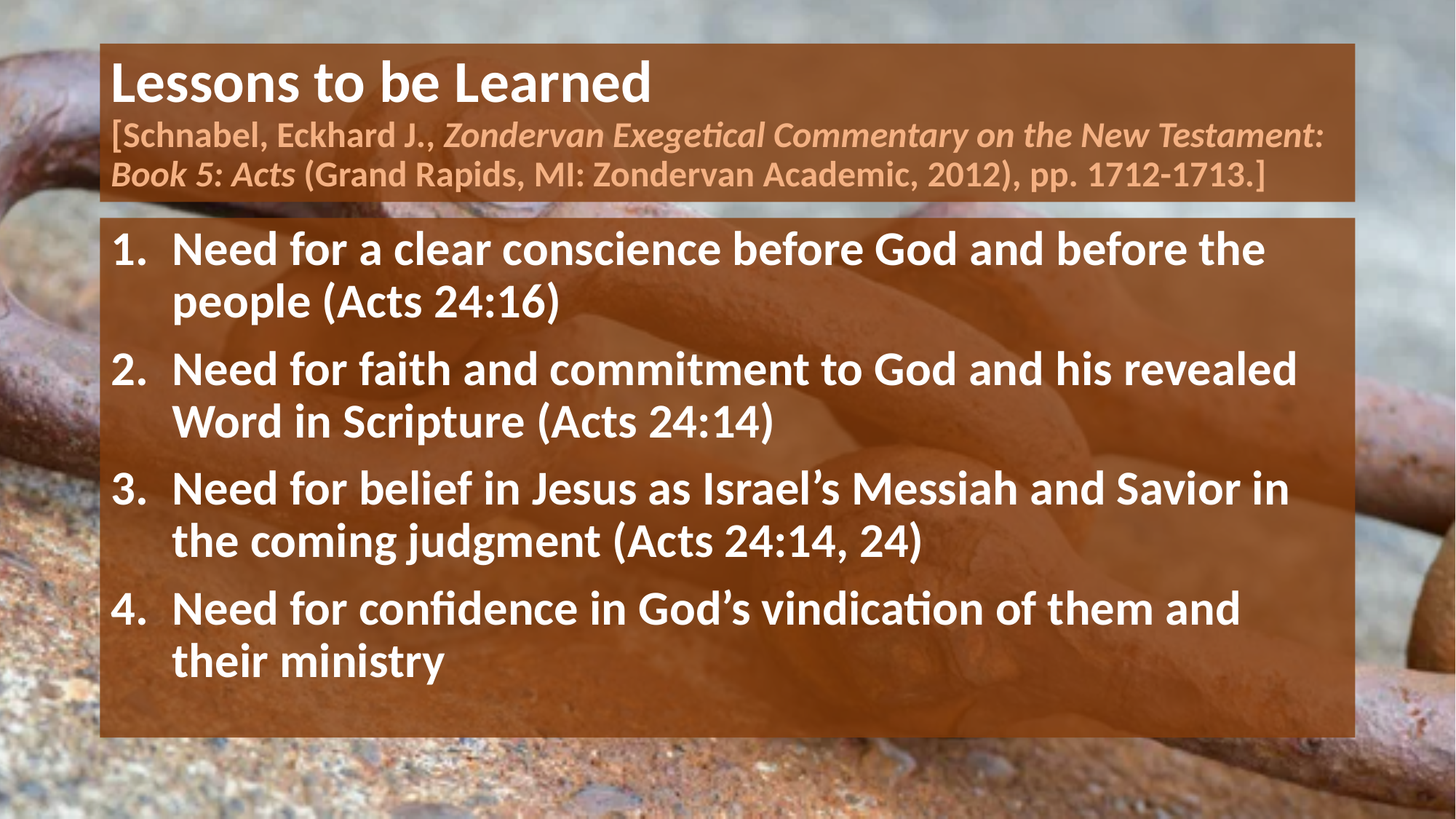

# Lessons to be Learned [Schnabel, Eckhard J., Zondervan Exegetical Commentary on the New Testament: Book 5: Acts (Grand Rapids, MI: Zondervan Academic, 2012), pp. 1712-1713.]
Need for a clear conscience before God and before the people (Acts 24:16)
Need for faith and commitment to God and his revealed Word in Scripture (Acts 24:14)
Need for belief in Jesus as Israel’s Messiah and Savior in the coming judgment (Acts 24:14, 24)
Need for confidence in God’s vindication of them and their ministry